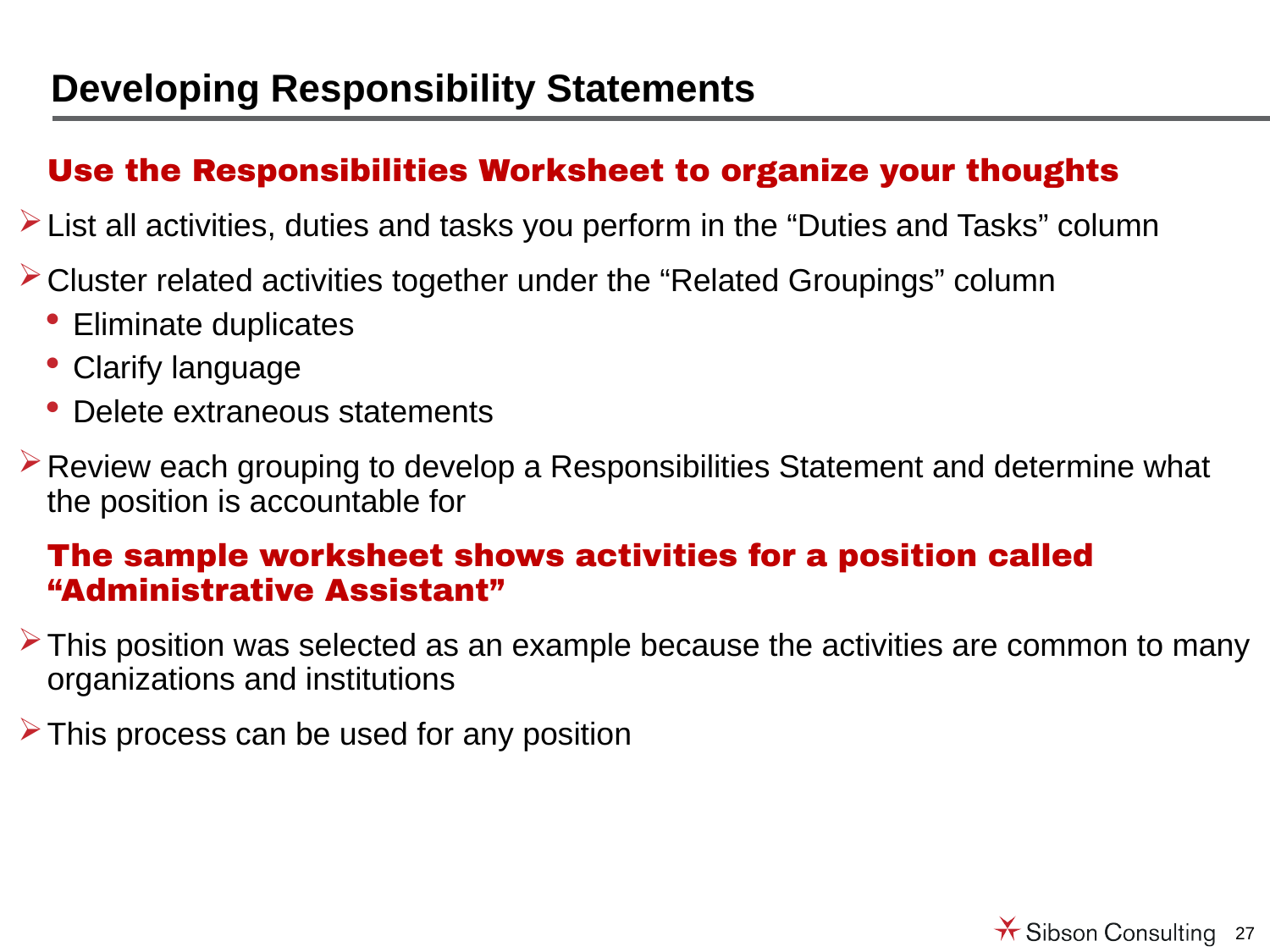

# Developing Responsibility Statements
	Use the Responsibilities Worksheet to organize your thoughts
List all activities, duties and tasks you perform in the “Duties and Tasks” column
Cluster related activities together under the “Related Groupings” column
Eliminate duplicates
Clarify language
Delete extraneous statements
Review each grouping to develop a Responsibilities Statement and determine what the position is accountable for
	The sample worksheet shows activities for a position called “Administrative Assistant”
This position was selected as an example because the activities are common to many organizations and institutions
This process can be used for any position